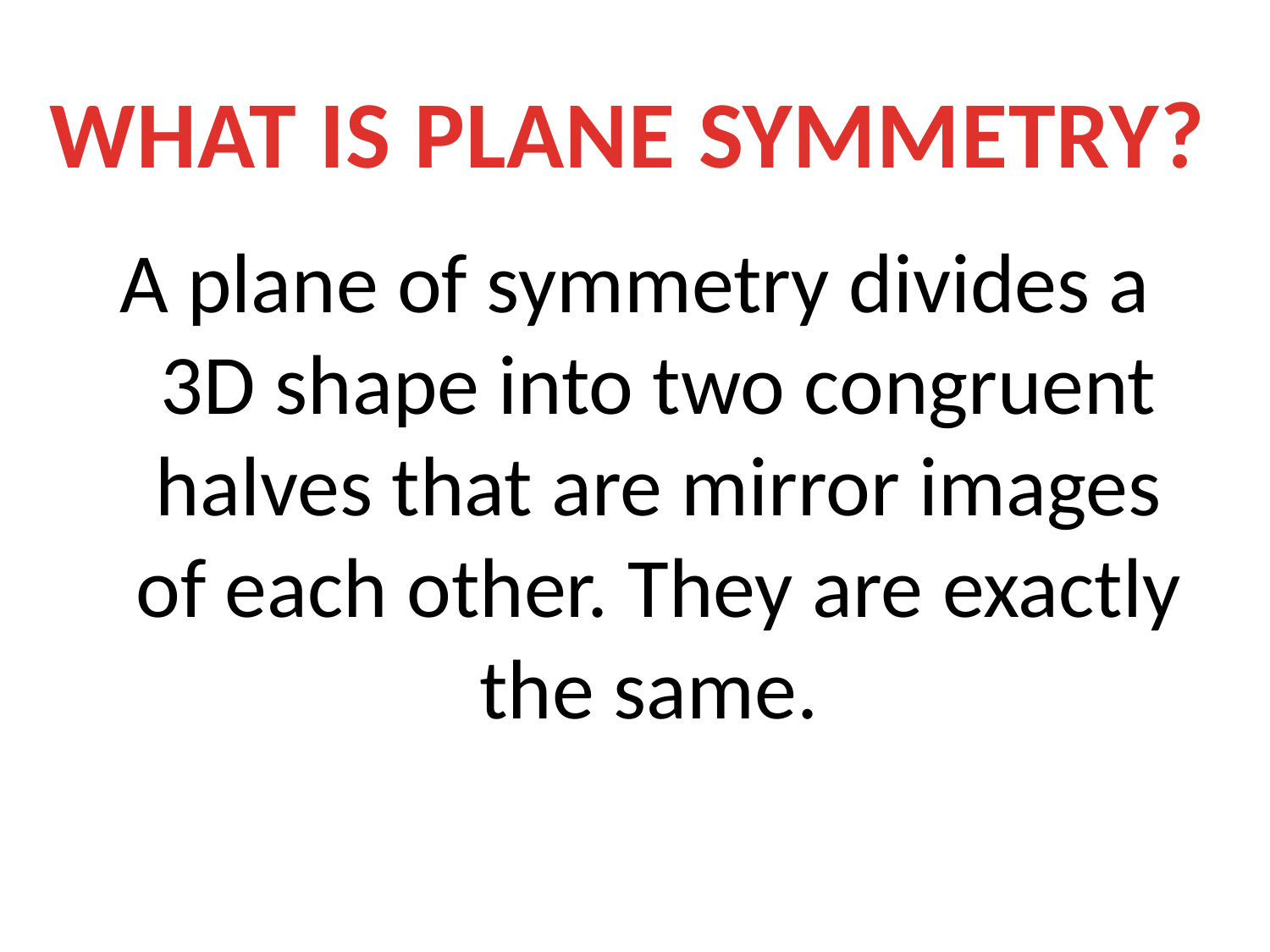

WHAT IS PLANE SYMMETRY?
A plane of symmetry divides a 3D shape into two congruent halves that are mirror images of each other. They are exactly the same.